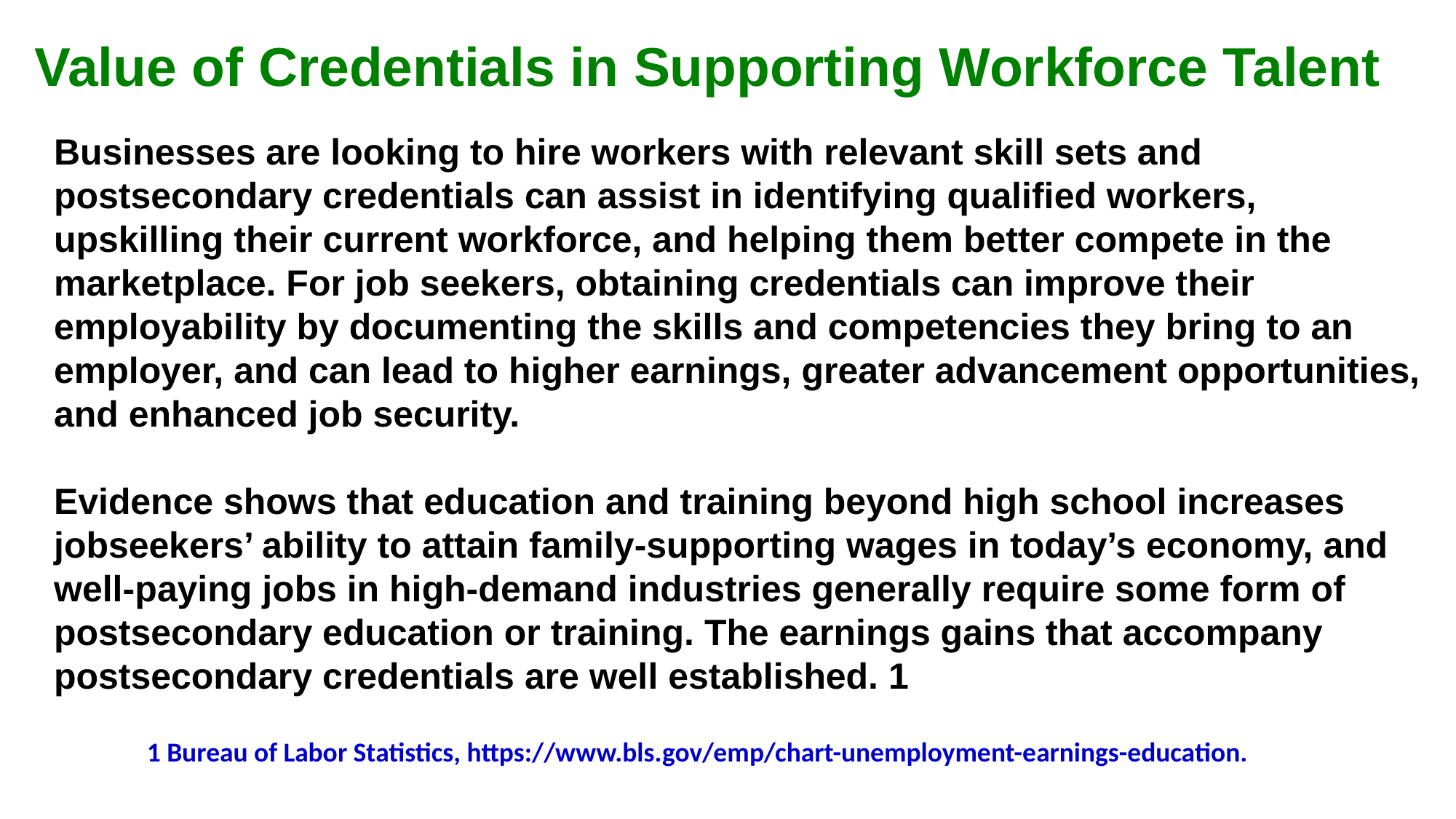

Value of Credentials in Supporting Workforce Talent
Businesses are looking to hire workers with relevant skill sets and postsecondary credentials can assist in identifying qualified workers, upskilling their current workforce, and helping them better compete in the marketplace. For job seekers, obtaining credentials can improve their employability by documenting the skills and competencies they bring to an employer, and can lead to higher earnings, greater advancement opportunities, and enhanced job security.

Evidence shows that education and training beyond high school increases jobseekers’ ability to attain family-supporting wages in today’s economy, and well-paying jobs in high-demand industries generally require some form of postsecondary education or training. The earnings gains that accompany postsecondary credentials are well established. 1
1 Bureau of Labor Statistics, https://www.bls.gov/emp/chart-unemployment-earnings-education.